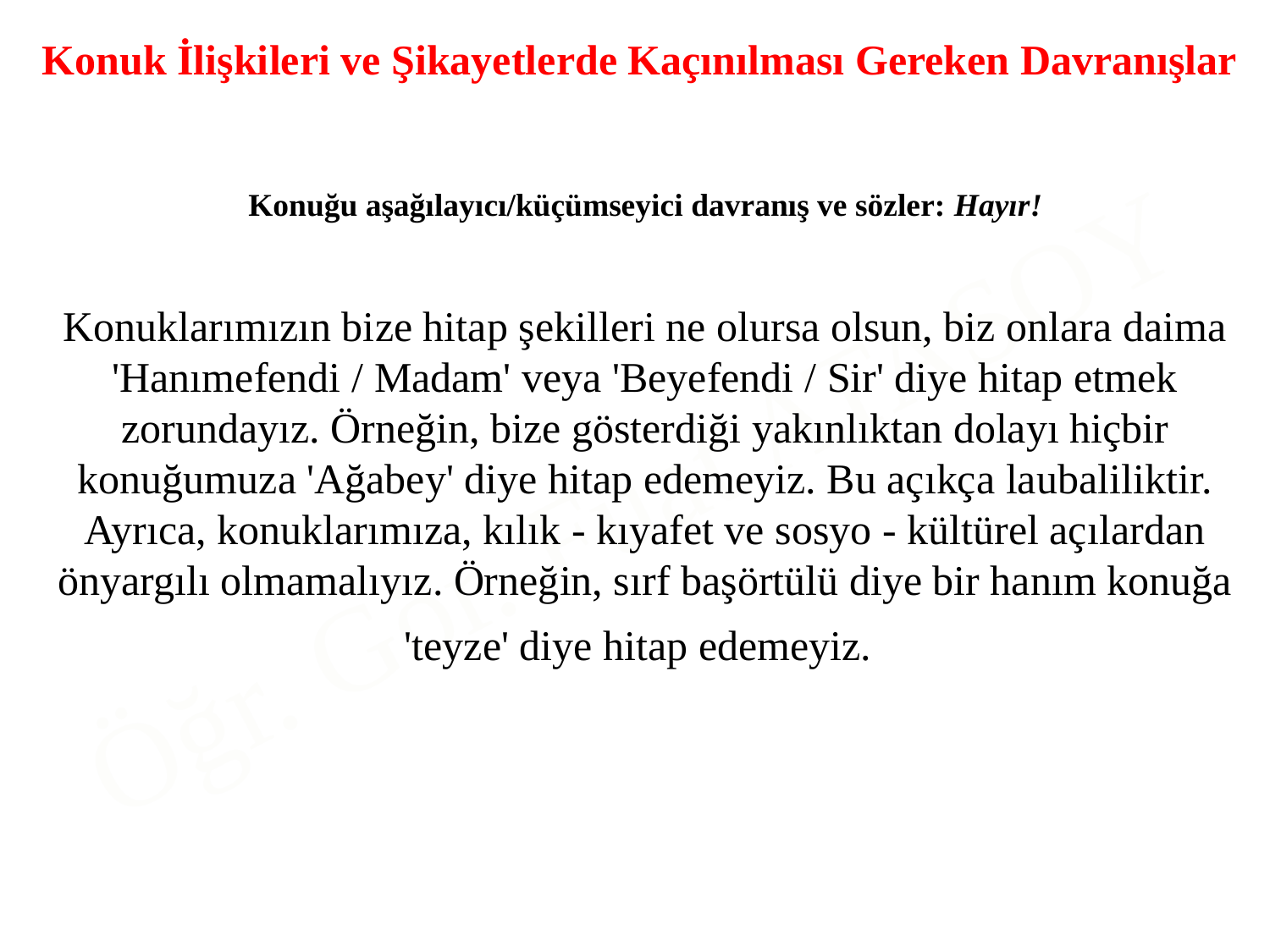

Konuk İlişkileri ve Şikayetlerde Kaçınılması Gereken Davranışlar

Konuğu aşağılayıcı/küçümseyici davranış ve sözler: Hayır!
Konuklarımızın bize hitap şekilleri ne olursa olsun, biz onlara daima
'Hanımefendi / Madam' veya 'Beyefendi / Sir' diye hitap etmek zorundayız. Örneğin, bize gösterdiği yakınlıktan dolayı hiçbir konuğumuza 'Ağabey' diye hitap edemeyiz. Bu açıkça laubaliliktir. Ayrıca, konuklarımıza, kılık - kıyafet ve sosyo - kültürel açılardan önyargılı olmamalıyız. Örneğin, sırf başörtülü diye bir hanım konuğa 'teyze' diye hitap edemeyiz.